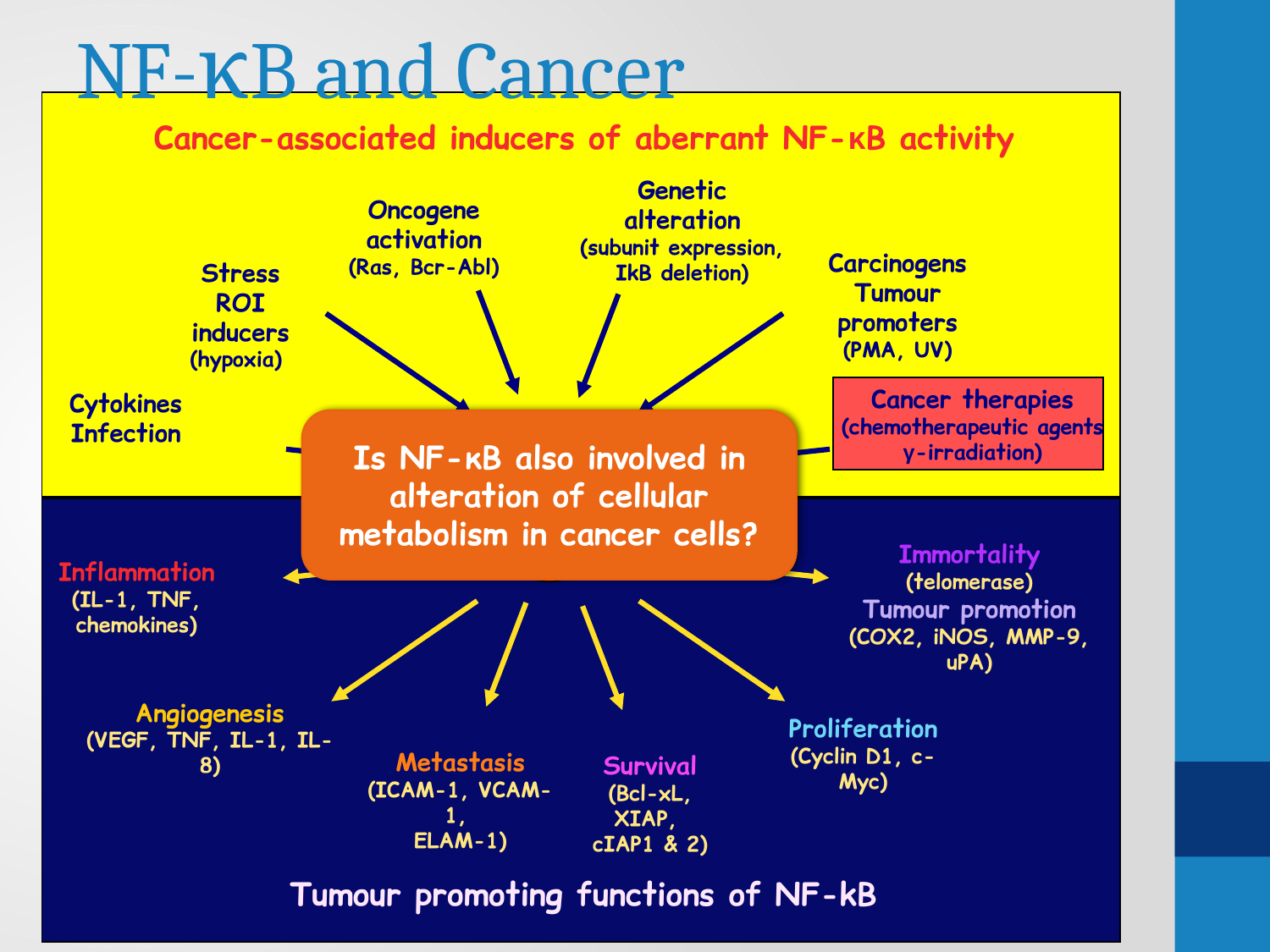

NF-κB and Cancer

Cancer-associated inducers of aberrant NF-κB activity
Genetic
alteration
(subunit expression,
IkB deletion)

Oncogene
activation
(Ras, Bcr-Abl)

Carcinogens
Tumour promoters
(PMA, UV)

Stress
ROI inducers
(hypoxia)

Cancer therapies
(chemotherapeutic agents
γ-irradiation)

Cytokines
Infection

Is NF-κB also involved in alteration of cellular metabolism in cancer cells?
IKK

NF-kB
Immortality
(telomerase)
Tumour promotion
(COX2, iNOS, MMP-9, uPA)

Inflammation
(IL-1, TNF, chemokines)

Angiogenesis
(VEGF, TNF, IL-1, IL-8)

Proliferation
(Cyclin D1, c-Myc)

Metastasis
(ICAM-1, VCAM-1,
ELAM-1)

Survival
(Bcl-xL, XIAP,
cIAP1 & 2)
Tumour promoting functions of NF-kB